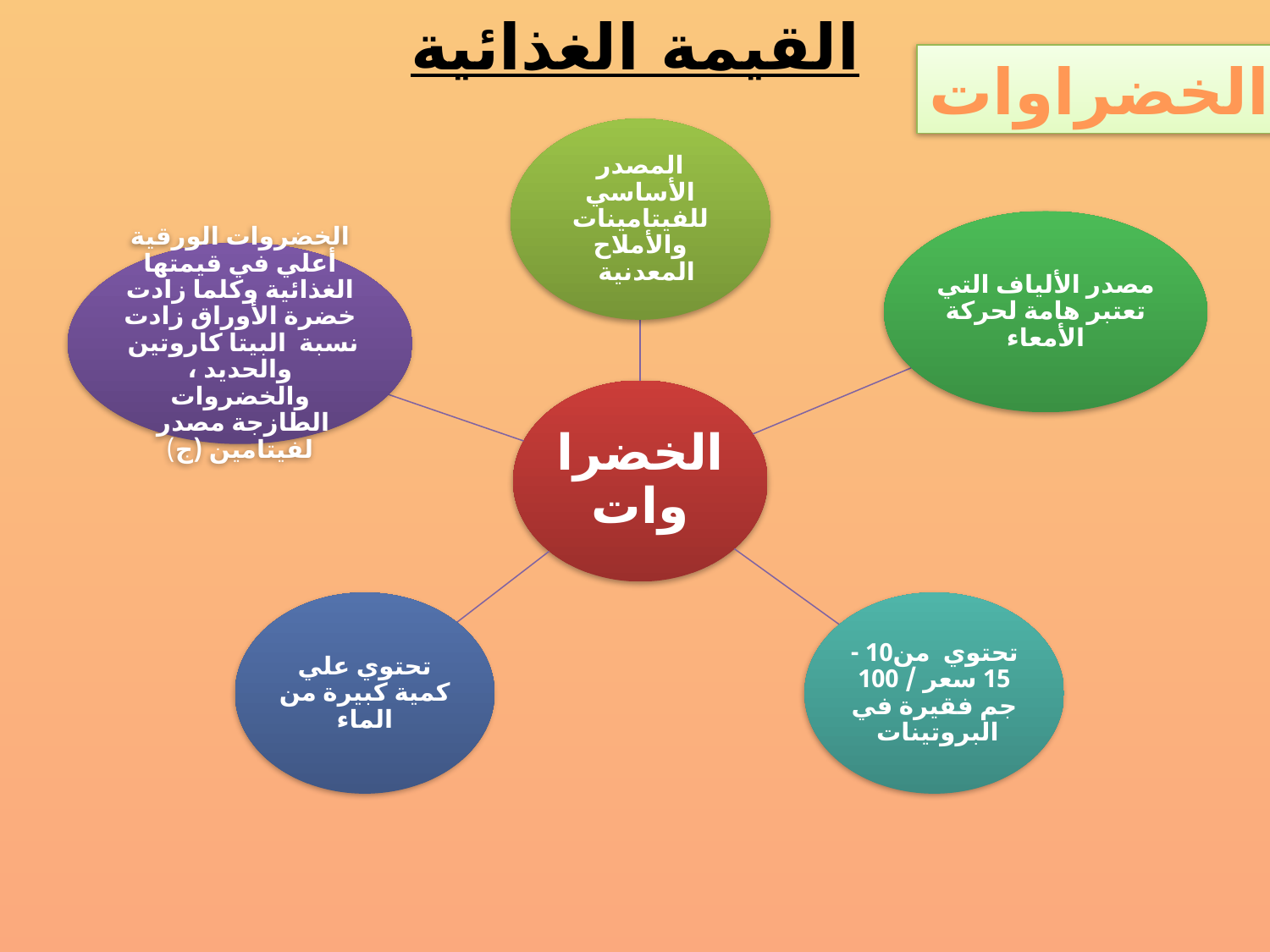

القيمة الغذائية
الخضراوات
الخضراوات

المصدر الأساسي للفيتامينات والأملاح المعدنية

مصدر الألياف التي تعتبر هامة لحركة الأمعاء

تحتوي  من10 -15 سعر / 100 جم فقيرة في البروتينات

تحتوي علي كمية كبيرة من الماء

الخضروات الورقية أعلي في قيمتها الغذائية وكلما زادت خضرة الأوراق زادت نسبة  البيتا كاروتين  والحديد ، والخضروات الطازجة مصدر  لفيتامين (ج)